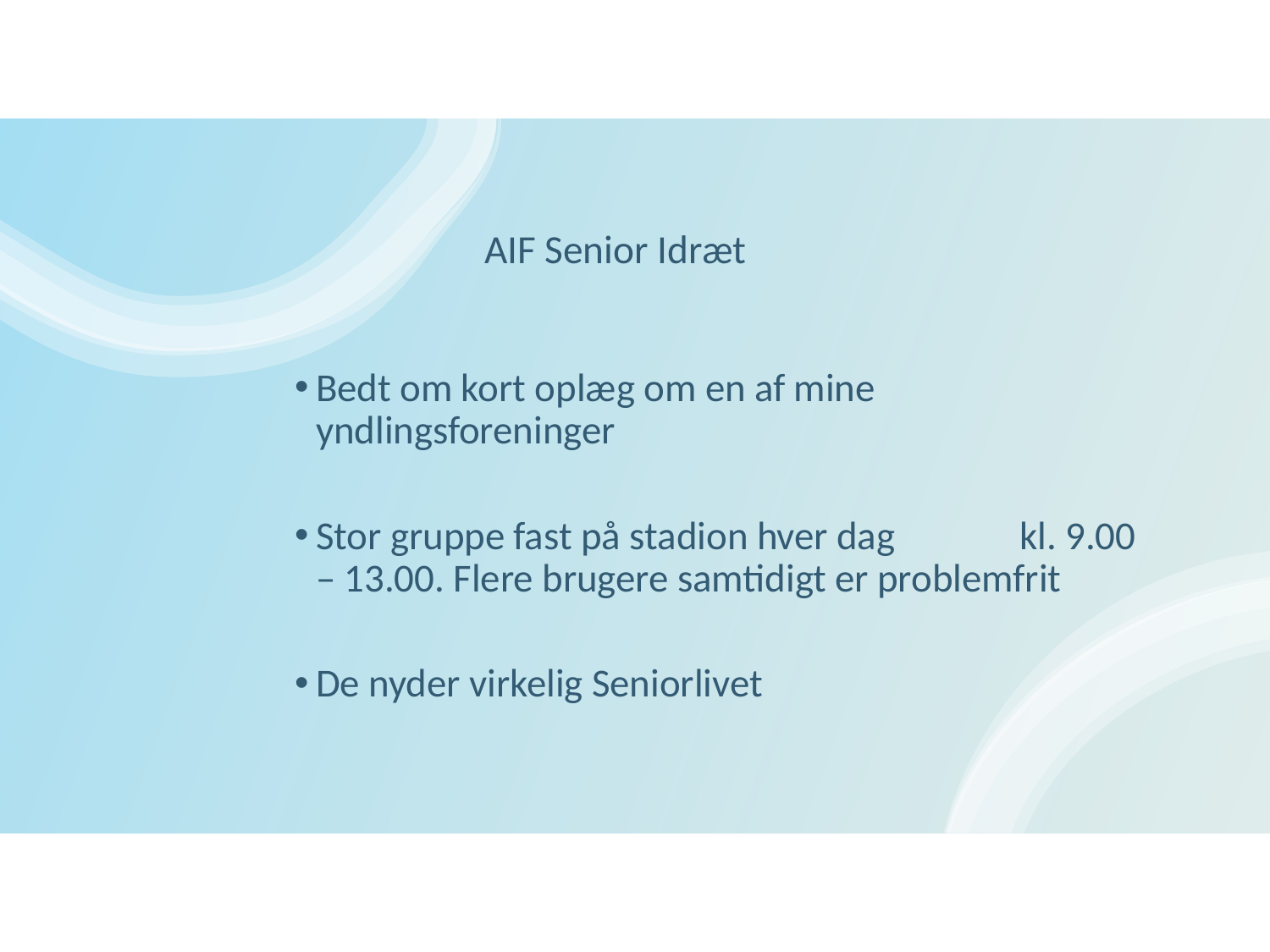

# AIF Senior Idræt

Bedt om kort oplæg om en af mine yndlingsforeninger

Stor gruppe fast på stadion hver dag              kl. 9.00 – 13.00. Flere brugere samtidigt er problemfrit

De nyder virkelig Seniorlivet